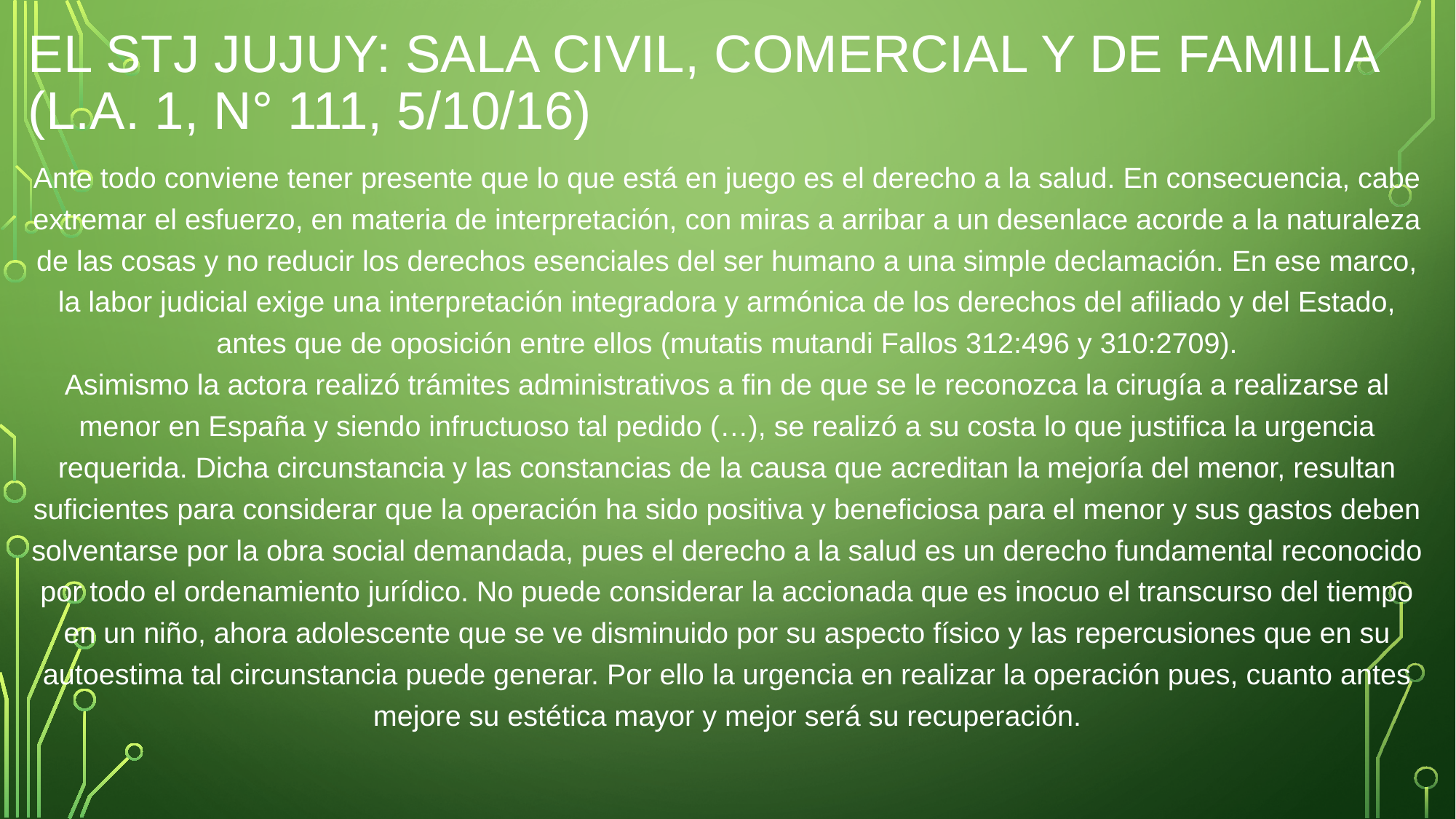

# EL STJ JUJUY: sala CIVIL, COMERCIAL Y DE FAMILIA (L.A. 1, N° 111, 5/10/16)
Ante todo conviene tener presente que lo que está en juego es el derecho a la salud. En consecuencia, cabe extremar el esfuerzo, en materia de interpretación, con miras a arribar a un desenlace acorde a la naturaleza de las cosas y no reducir los derechos esenciales del ser humano a una simple declamación. En ese marco, la labor judicial exige una interpretación integradora y armónica de los derechos del afiliado y del Estado, antes que de oposición entre ellos (mutatis mutandi Fallos 312:496 y 310:2709).
Asimismo la actora realizó trámites administrativos a fin de que se le reconozca la cirugía a realizarse al menor en España y siendo infructuoso tal pedido (…), se realizó a su costa lo que justifica la urgencia requerida. Dicha circunstancia y las constancias de la causa que acreditan la mejoría del menor, resultan suficientes para considerar que la operación ha sido positiva y beneficiosa para el menor y sus gastos deben solventarse por la obra social demandada, pues el derecho a la salud es un derecho fundamental reconocido por todo el ordenamiento jurídico. No puede considerar la accionada que es inocuo el transcurso del tiempo en un niño, ahora adolescente que se ve disminuido por su aspecto físico y las repercusiones que en su autoestima tal circunstancia puede generar. Por ello la urgencia en realizar la operación pues, cuanto antes mejore su estética mayor y mejor será su recuperación.